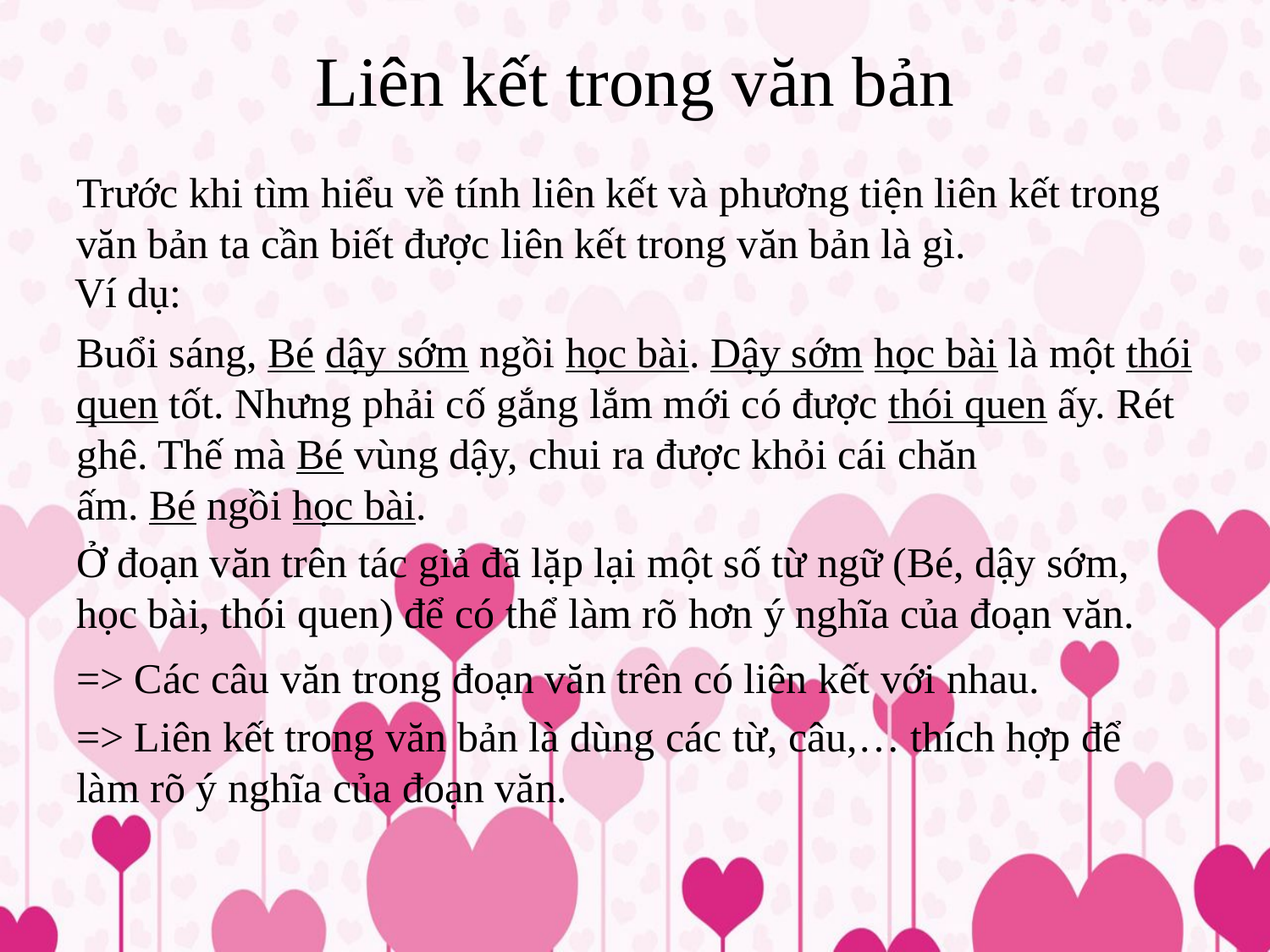

# Liên kết trong văn bản
Trước khi tìm hiểu về tính liên kết và phương tiện liên kết trong văn bản ta cần biết được liên kết trong văn bản là gì.
Ví dụ:
Buổi sáng, Bé dậy sớm ngồi học bài. Dậy sớm học bài là một thói quen tốt. Nhưng phải cố gắng lắm mới có được thói quen ấy. Rét ghê. Thế mà Bé vùng dậy, chui ra được khỏi cái chăn ấm. Bé ngồi học bài.
Ở đoạn văn trên tác giả đã lặp lại một số từ ngữ (Bé, dậy sớm, học bài, thói quen) để có thể làm rõ hơn ý nghĩa của đoạn văn.
=> Các câu văn trong đoạn văn trên có liên kết với nhau.
=> Liên kết trong văn bản là dùng các từ, câu,… thích hợp để làm rõ ý nghĩa của đoạn văn.